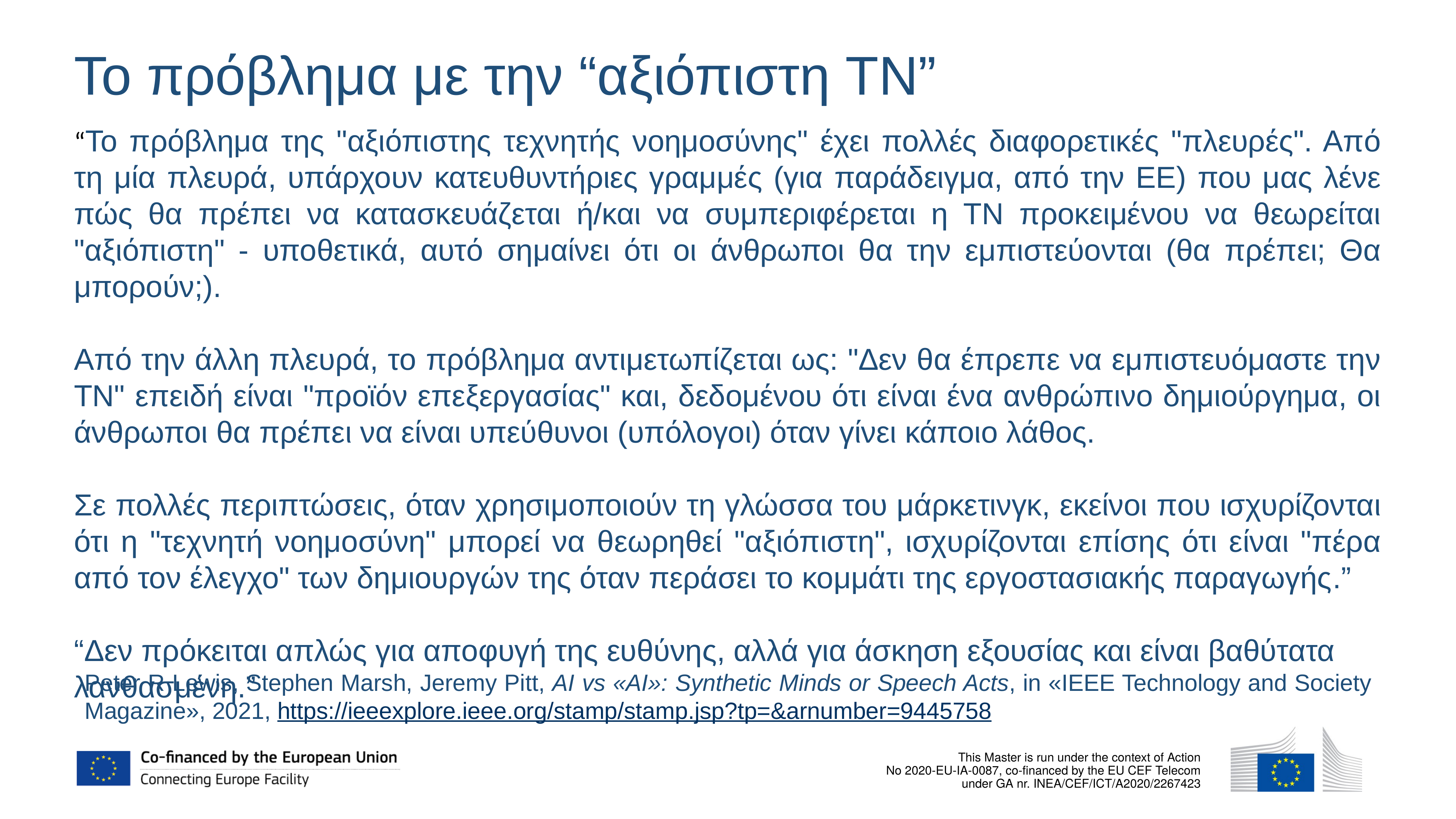

Το πρόβλημα με την “αξιόπιστη ΤΝ”
“Το πρόβλημα της "αξιόπιστης τεχνητής νοημοσύνης" έχει πολλές διαφορετικές "πλευρές". Από τη μία πλευρά, υπάρχουν κατευθυντήριες γραμμές (για παράδειγμα, από την ΕΕ) που μας λένε πώς θα πρέπει να κατασκευάζεται ή/και να συμπεριφέρεται η ΤΝ προκειμένου να θεωρείται "αξιόπιστη" - υποθετικά, αυτό σημαίνει ότι οι άνθρωποι θα την εμπιστεύονται (θα πρέπει; Θα μπορούν;).

Από την άλλη πλευρά, το πρόβλημα αντιμετωπίζεται ως: "Δεν θα έπρεπε να εμπιστευόμαστε την ΤΝ" επειδή είναι "προϊόν επεξεργασίας" και, δεδομένου ότι είναι ένα ανθρώπινο δημιούργημα, οι άνθρωποι θα πρέπει να είναι υπεύθυνοι (υπόλογοι) όταν γίνει κάποιο λάθος.

Σε πολλές περιπτώσεις, όταν χρησιμοποιούν τη γλώσσα του μάρκετινγκ, εκείνοι που ισχυρίζονται ότι η "τεχνητή νοημοσύνη" μπορεί να θεωρηθεί "αξιόπιστη", ισχυρίζονται επίσης ότι είναι "πέρα από τον έλεγχο" των δημιουργών της όταν περάσει το κομμάτι της εργοστασιακής παραγωγής.”

“Δεν πρόκειται απλώς για αποφυγή της ευθύνης, αλλά για άσκηση εξουσίας και είναι βαθύτατα λανθασμένη.”
Peter R Lewis, Stephen Marsh, Jeremy Pitt, AI vs «AI»: Synthetic Minds or Speech Acts, in «IEEE Technology and Society Magazine», 2021, https://ieeexplore.ieee.org/stamp/stamp.jsp?tp=&arnumber=9445758